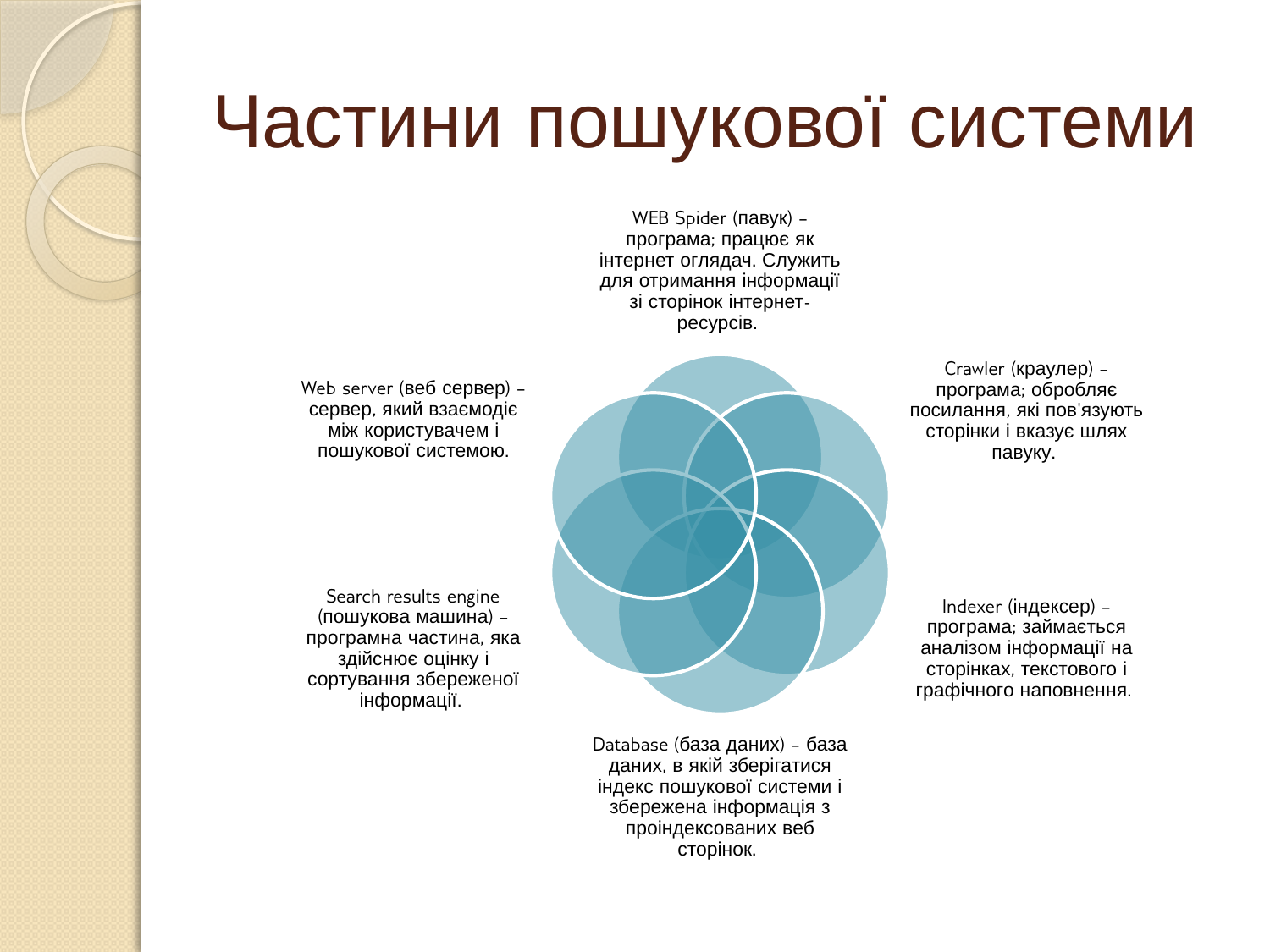

# Частини пошукової системи
WEB Spider (павук) – програма; працює як інтернет оглядач. Служить для отримання інформації зі сторінок інтернет-ресурсів.
Crawler (краулер) – програма; обробляє посилання, які пов'язують сторінки і вказує шлях павуку.
Indexer (індексер) – програма; займається аналізом інформації на сторінках, текстового і графічного наповнення.
Database (база даних) – база даних, в якій зберігатися індекс пошукової системи і збережена інформація з проіндексованих веб сторінок.
Search results engine (пошукова машина) – програмна частина, яка здійснює оцінку і сортування збереженої інформації.
Web server (веб сервер) – сервер, який взаємодіє між користувачем і пошукової системою.